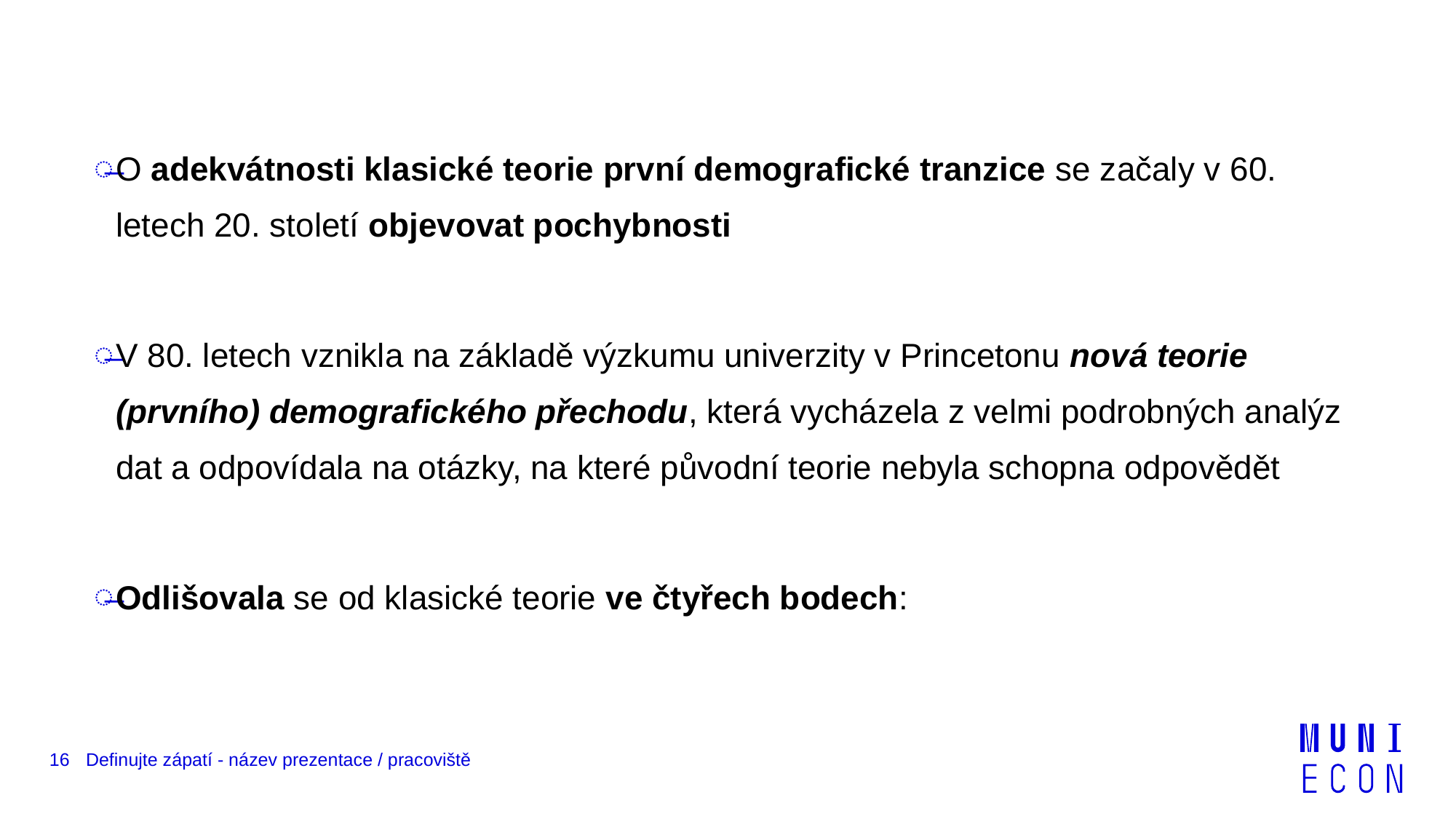

O adekvátnosti klasické teorie první demografické tranzice se začaly v 60. letech 20. století objevovat pochybnosti

V 80. letech vznikla na základě výzkumu univerzity v Princetonu nová teorie (prvního) demografického přechodu, která vycházela z velmi podrobných analýz dat a odpovídala na otázky, na které původní teorie nebyla schopna odpovědět

Odlišovala se od klasické teorie ve čtyřech bodech:
16
Definujte zápatí - název prezentace / pracoviště